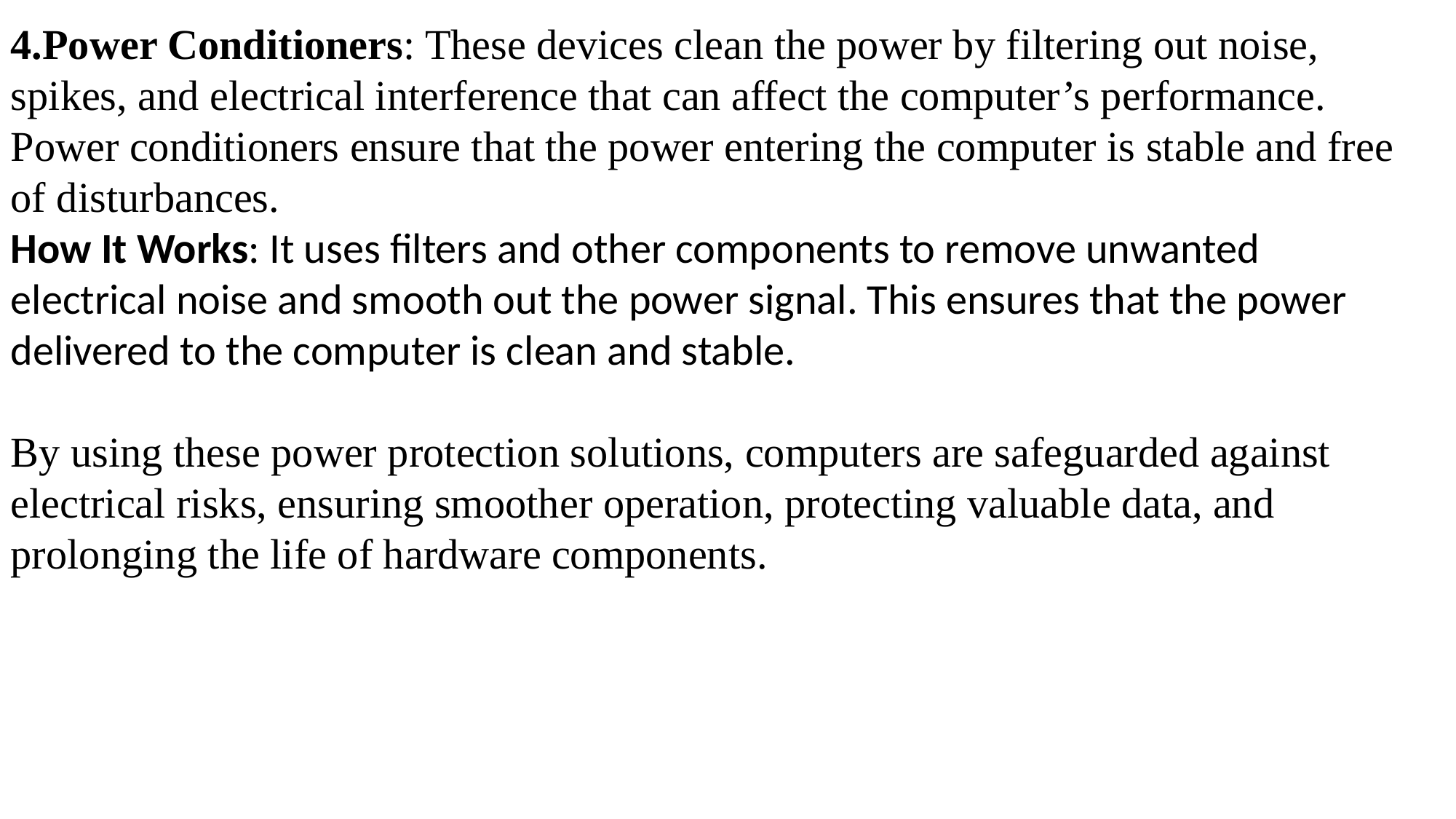

4.Power Conditioners: These devices clean the power by filtering out noise, spikes, and electrical interference that can affect the computer’s performance. Power conditioners ensure that the power entering the computer is stable and free of disturbances.
How It Works: It uses filters and other components to remove unwanted electrical noise and smooth out the power signal. This ensures that the power delivered to the computer is clean and stable.

By using these power protection solutions, computers are safeguarded against electrical risks, ensuring smoother operation, protecting valuable data, and prolonging the life of hardware components.